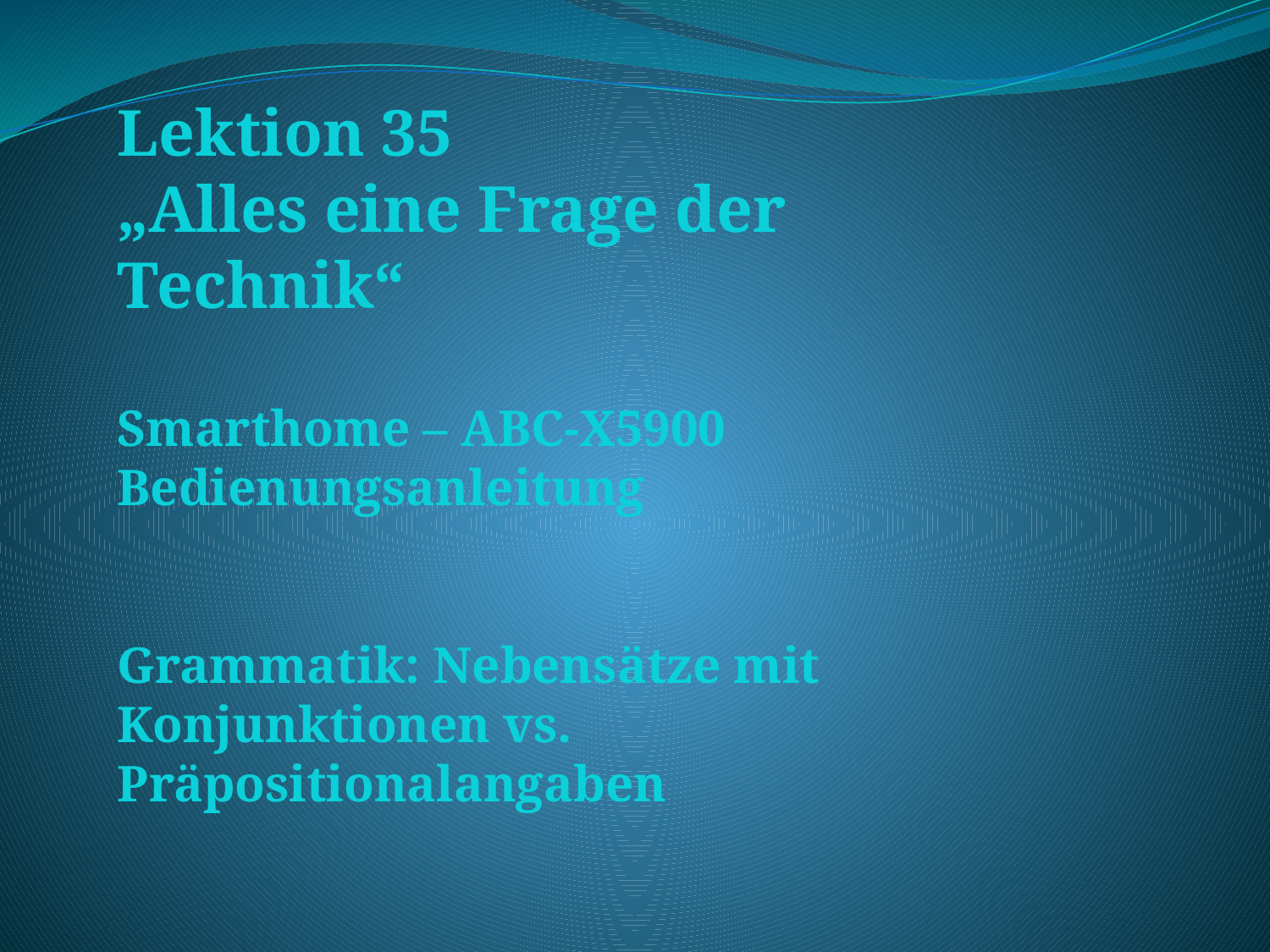

Lektion 35
„Alles eine Frage der Technik“

Smarthome – ABC-X5900 Bedienungsanleitung

Grammatik: Nebensätze mit Konjunktionen vs. Präpositionalangaben